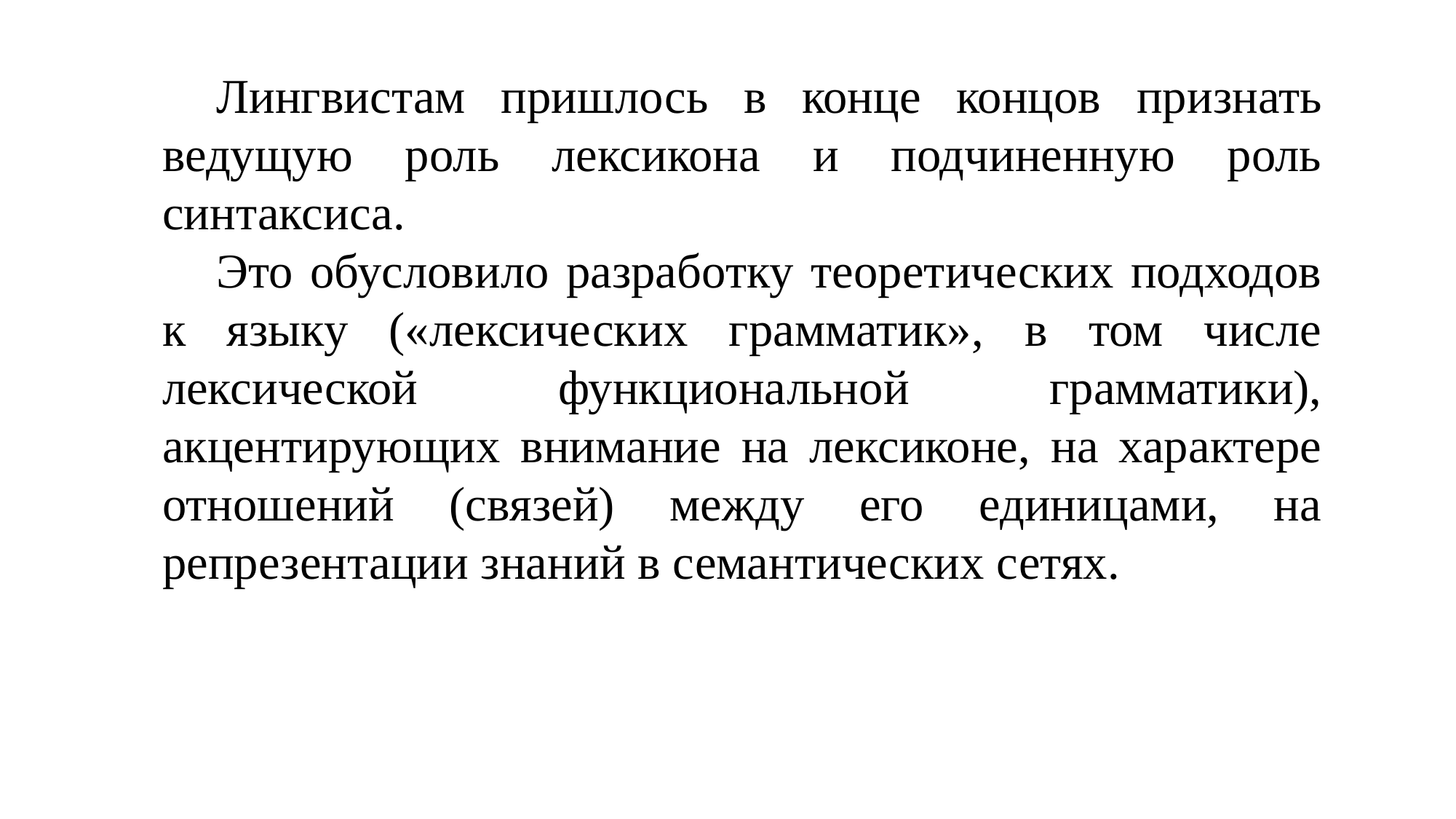

Лингвистам пришлось в конце концов признать ведущую роль лексикона и подчиненную роль синтаксиса.
Это обусловило разработку теоретических подходов к языку («лексических грамматик», в том числе лексической функциональной грамматики), акцентирующих внимание на лексиконе, на характере отношений (связей) между его единицами, на репрезентации знаний в семантических сетях.